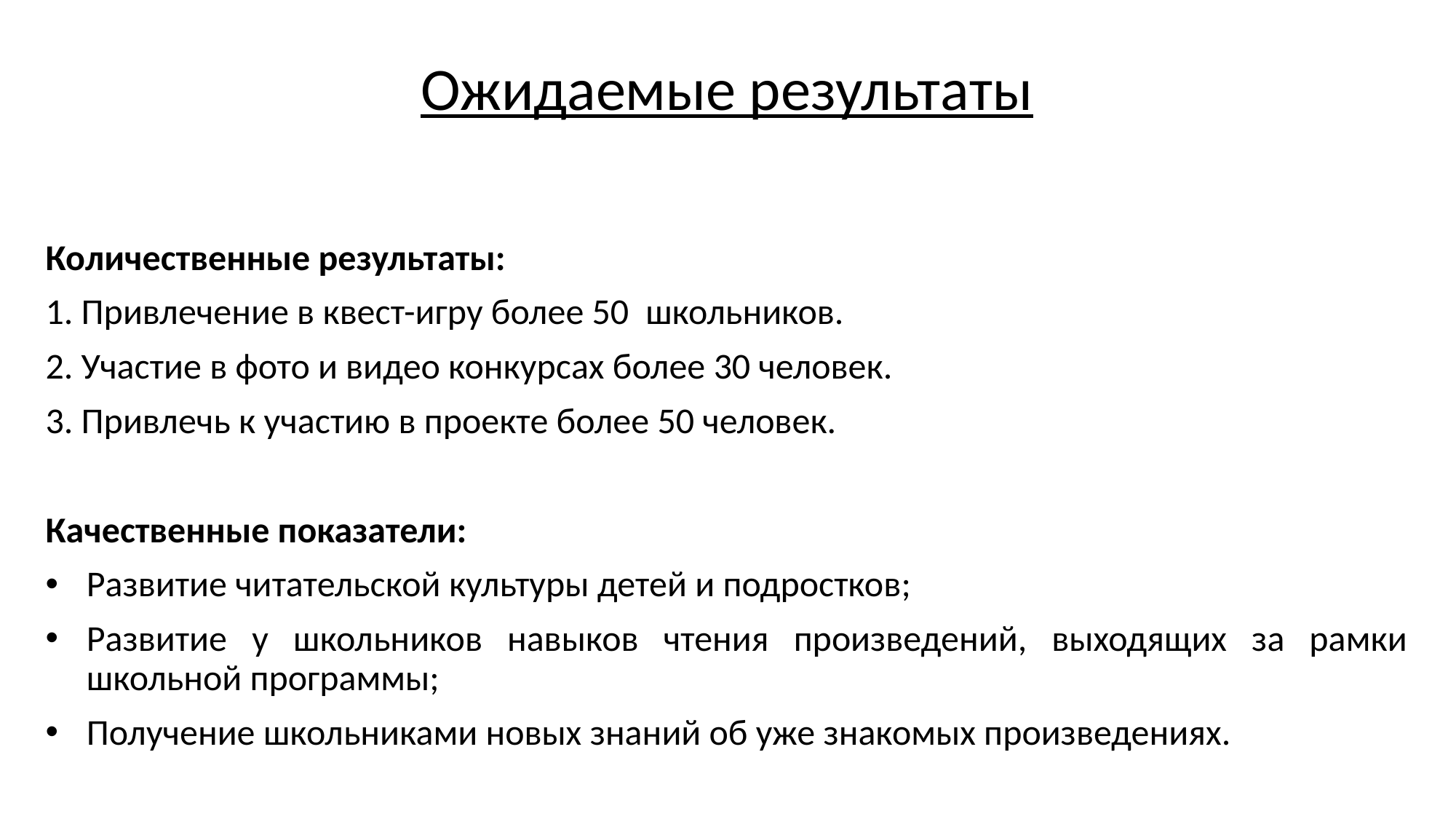

# Ожидаемые результаты
Количественные результаты:
1. Привлечение в квест-игру более 50  школьников.
2. Участие в фото и видео конкурсах более 30 человек.
3. Привлечь к участию в проекте более 50 человек.

Качественные показатели:
Развитие читательской культуры детей и подростков;
Развитие у школьников навыков чтения произведений, выходящих за рамки школьной программы;
Получение школьниками новых знаний об уже знакомых произведениях.